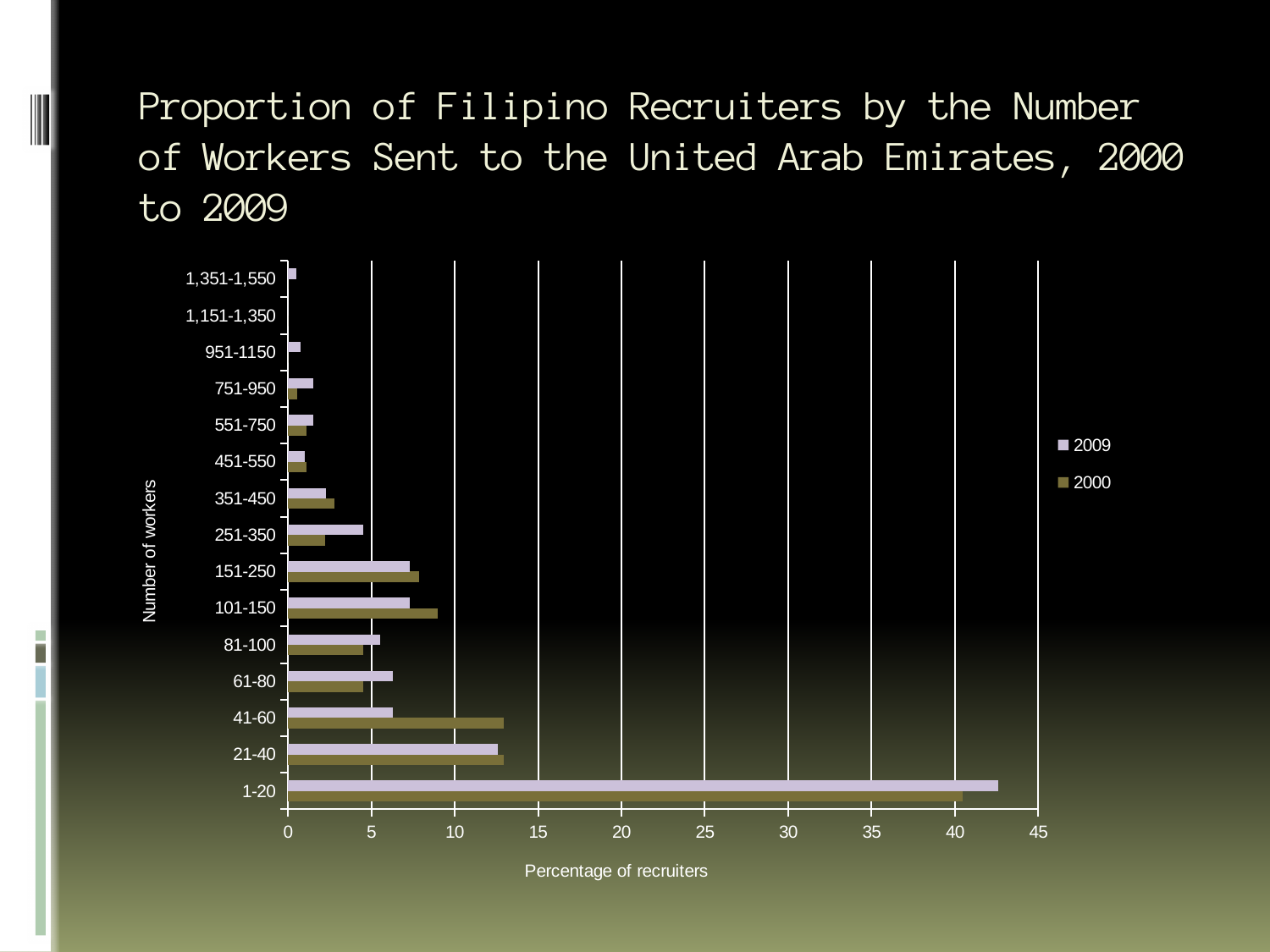

# Proportion of Filipino Recruiters by the Number of Workers Sent to the United Arab Emirates, 2000 to 2009

### Chart

| Category | 2000 | 2009 |
|---|---|---|
| 1-20 | 40.44943820224716 | 42.56926952141054 |
| 21-40 | 12.921348314606742 | 12.594458438287154 |
| 41-60 | 12.921348314606742 | 6.29722921914358 |
| 61-80 | 4.4943820224719095 | 6.29722921914358 |
| 81-100 | 4.4943820224719095 | 5.5415617128463515 |
| 101-150 | 8.98876404494382 | 7.304785894206545 |
| 151-250 | 7.865168539325838 | 7.304785894206545 |
| 251-350 | 2.24719101123596 | 4.534005037783375 |
| 351-450 | 2.8089887640449436 | 2.2670025188916894 |
| 451-550 | 1.1235955056179776 | 1.0075566750629712 |
| 551-750 | 1.1235955056179776 | 1.511335012594457 |
| 751-950 | 0.5617977528089892 | 1.511335012594457 |
| 951-1150 | 0.0 | 0.7556675062972292 |
| 1,151-1,350 | 0.0 | 0.0 |
| 1,351-1,550 | 0.0 | 0.5037783375314868 |